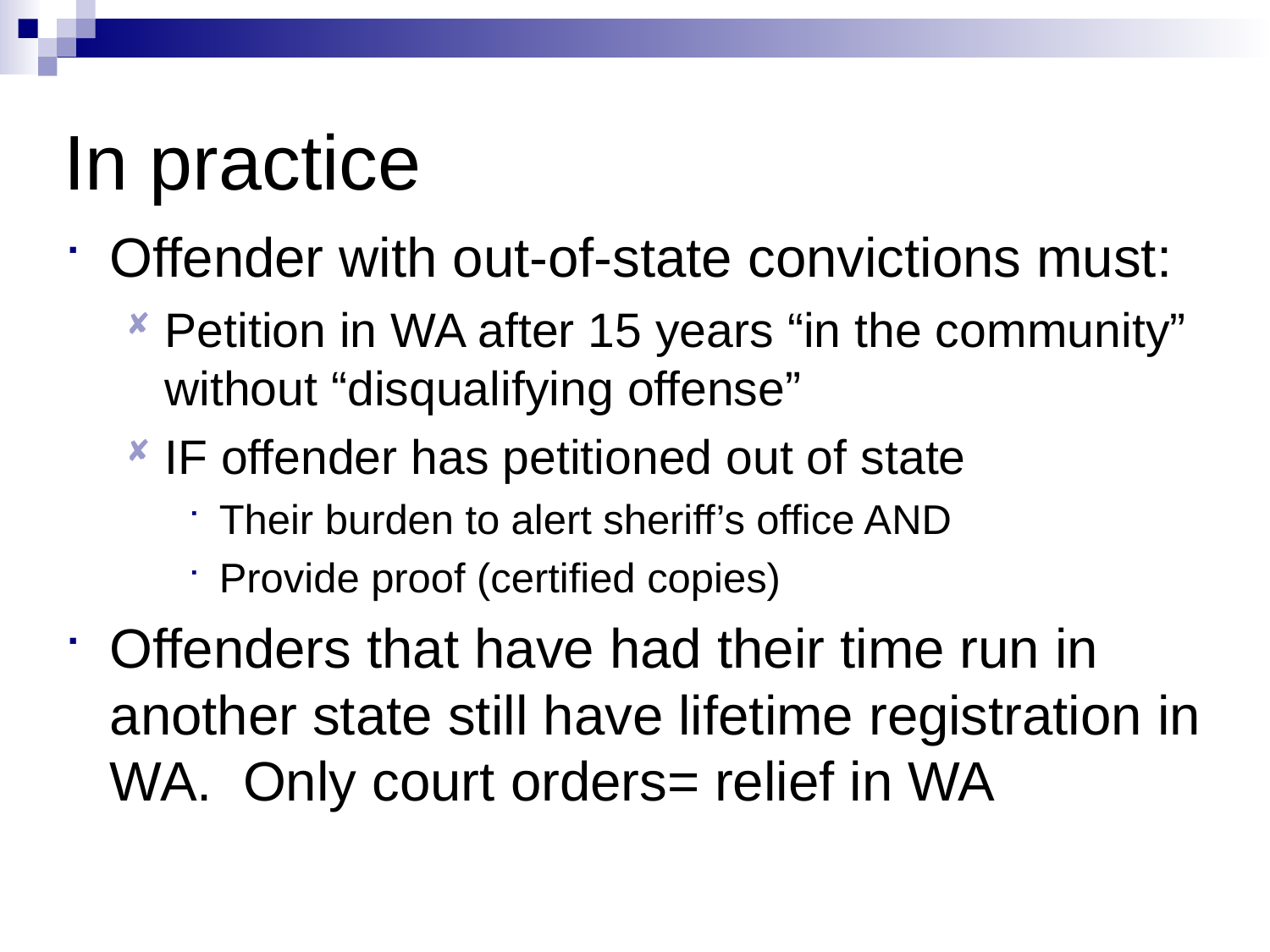

# In practice
Offender with out-of-state convictions must:
Petition in WA after 15 years “in the community”  without “disqualifying offense”
IF offender has petitioned out of state
Their burden to alert sheriff’s office AND
Provide proof (certified copies)
Offenders that have had their time run in another state still have lifetime registration in WA.  Only court orders= relief in WA